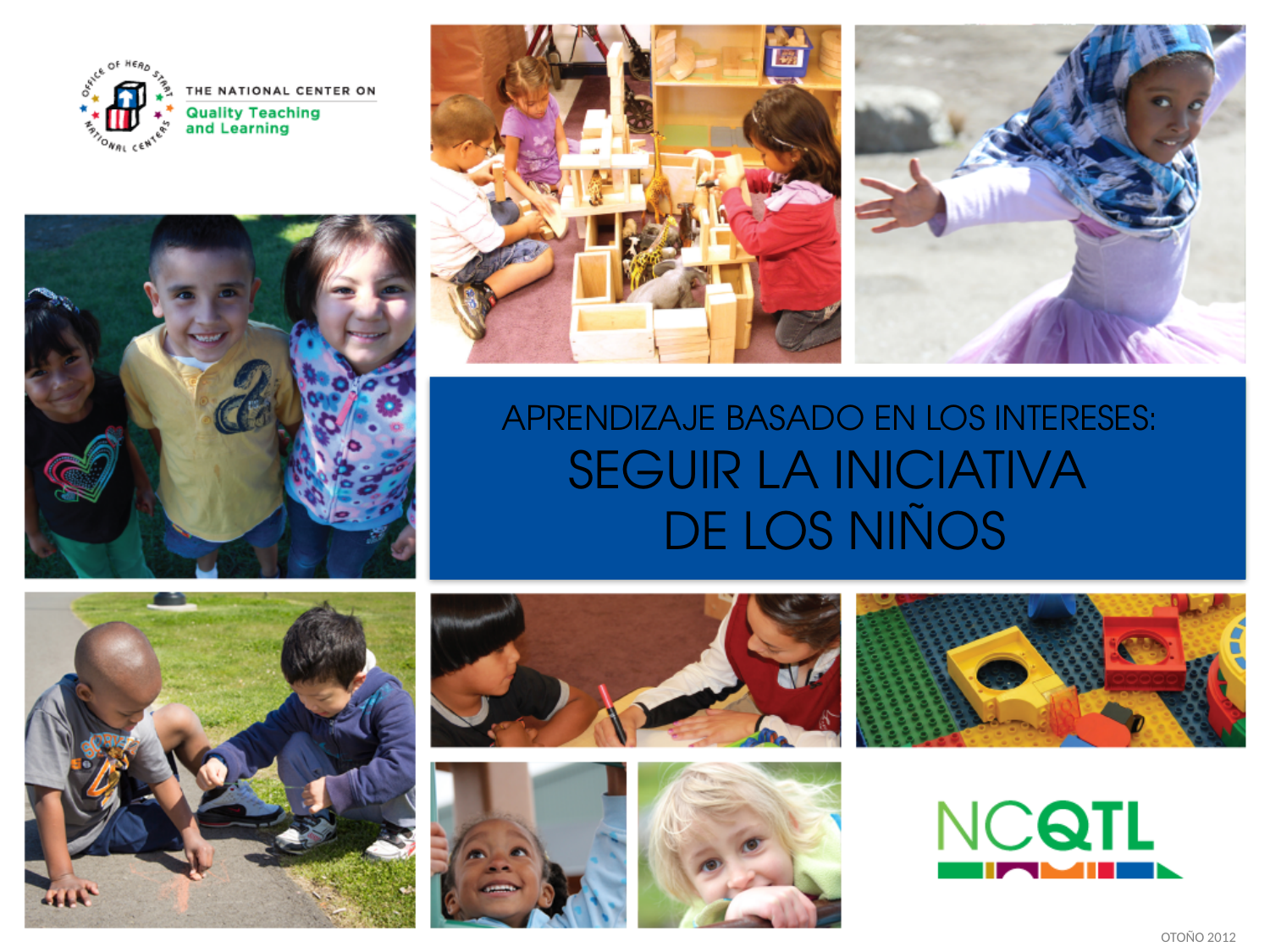

# APRENDIZAJE BASADO EN LOS INTERESES: SEGUIR LA INICIATIVA DE LOS NIÑOS

OTOÑO 2012